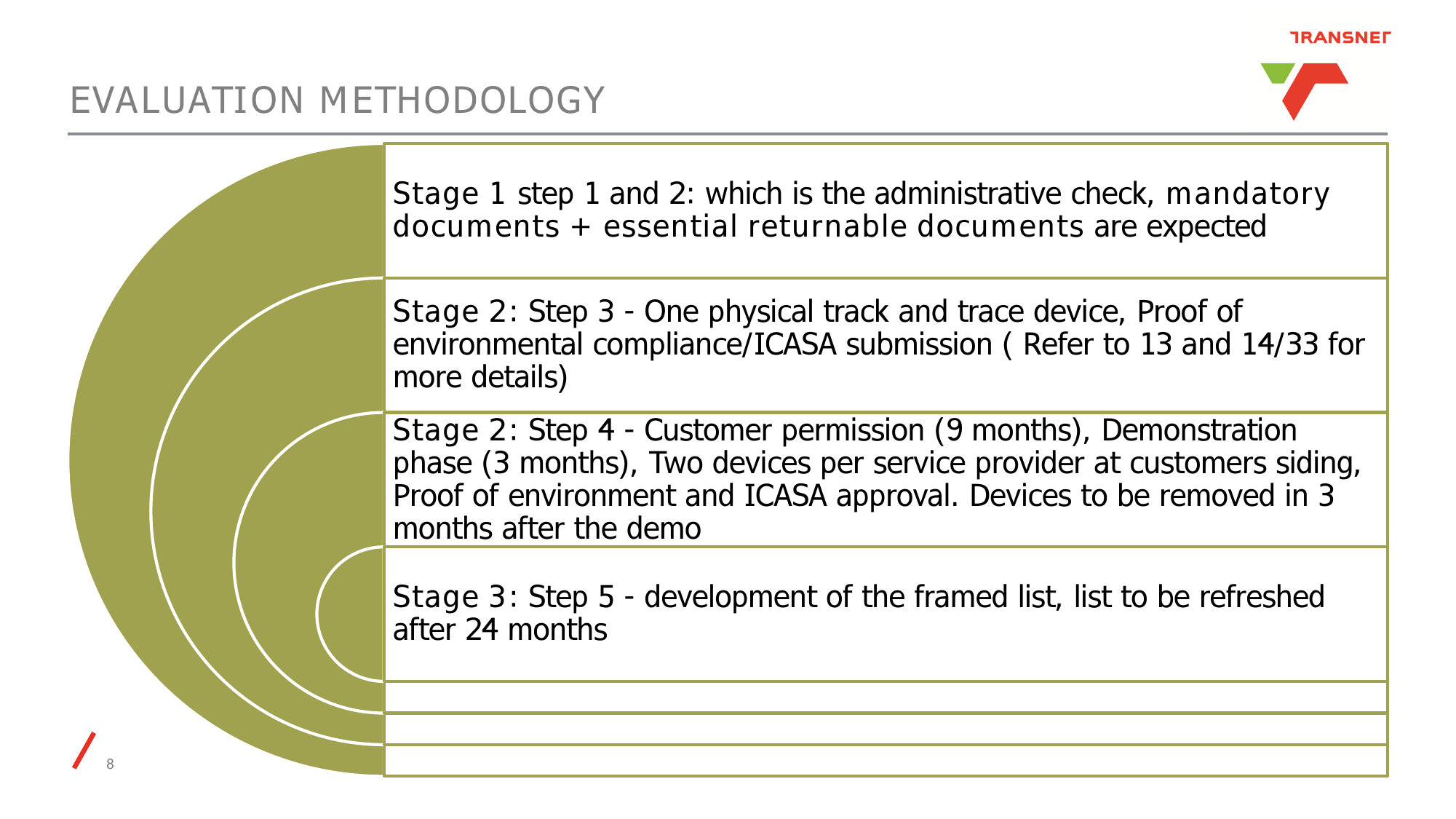

# EVALUATION METHODOLOGY
Stage 1 step 1 and 2: which is the administrative check, mandatory documents + essential returnable documents are expected
Stage 2: Step 3 - One physical track and trace device, Proof of environmental compliance/ICASA submission ( Refer to 13 and 14/33 for more details)
Stage 2: Step 4 - Customer permission (9 months), Demonstration phase (3 months), Two devices per service provider at customers siding, Proof of environment and ICASA approval. Devices to be removed in 3 months after the demo
Stage 3: Step 5 - development of the framed list, list to be refreshed after 24 months